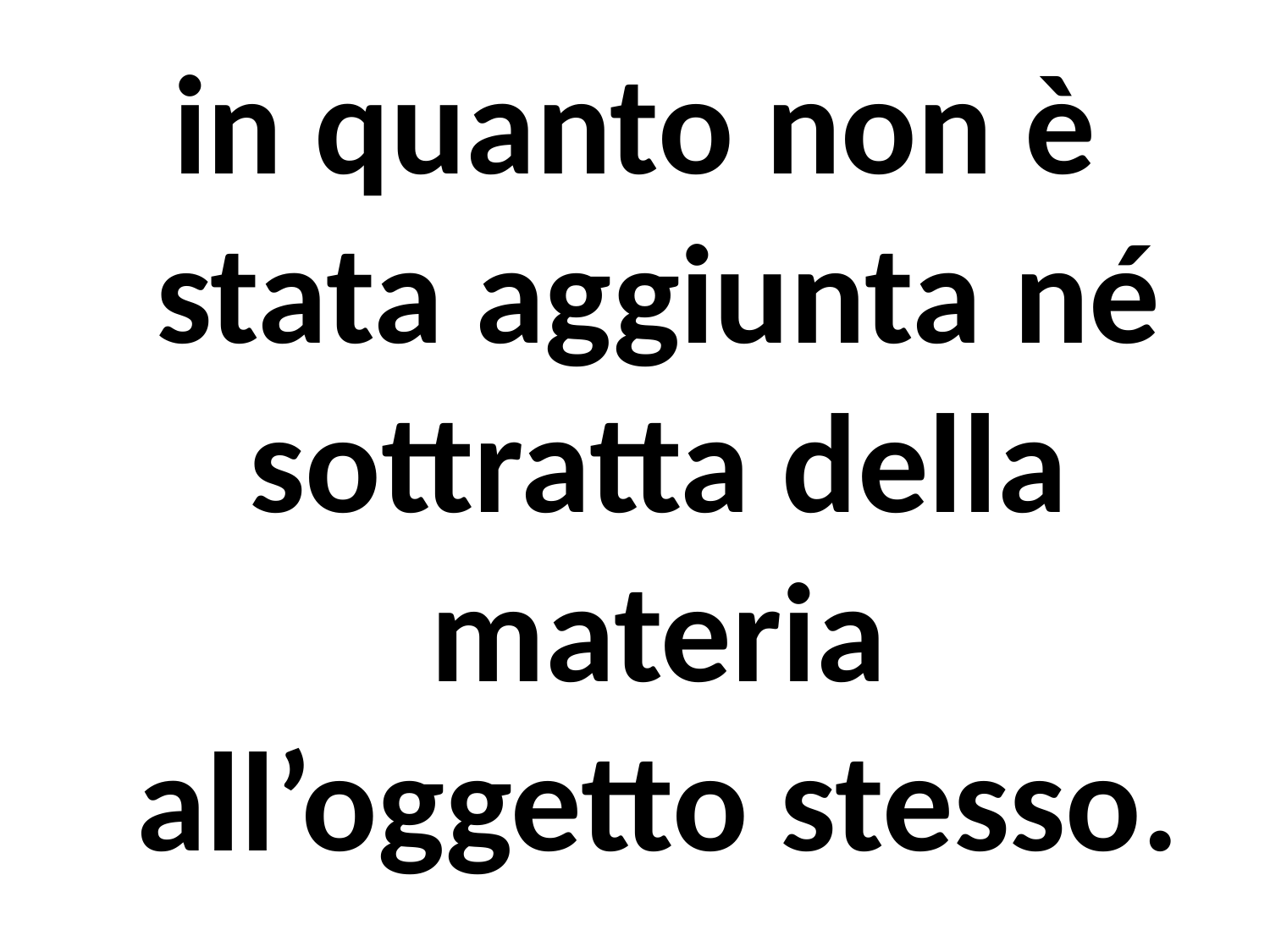

in quanto non è stata aggiunta né sottratta della materia all’oggetto stesso.